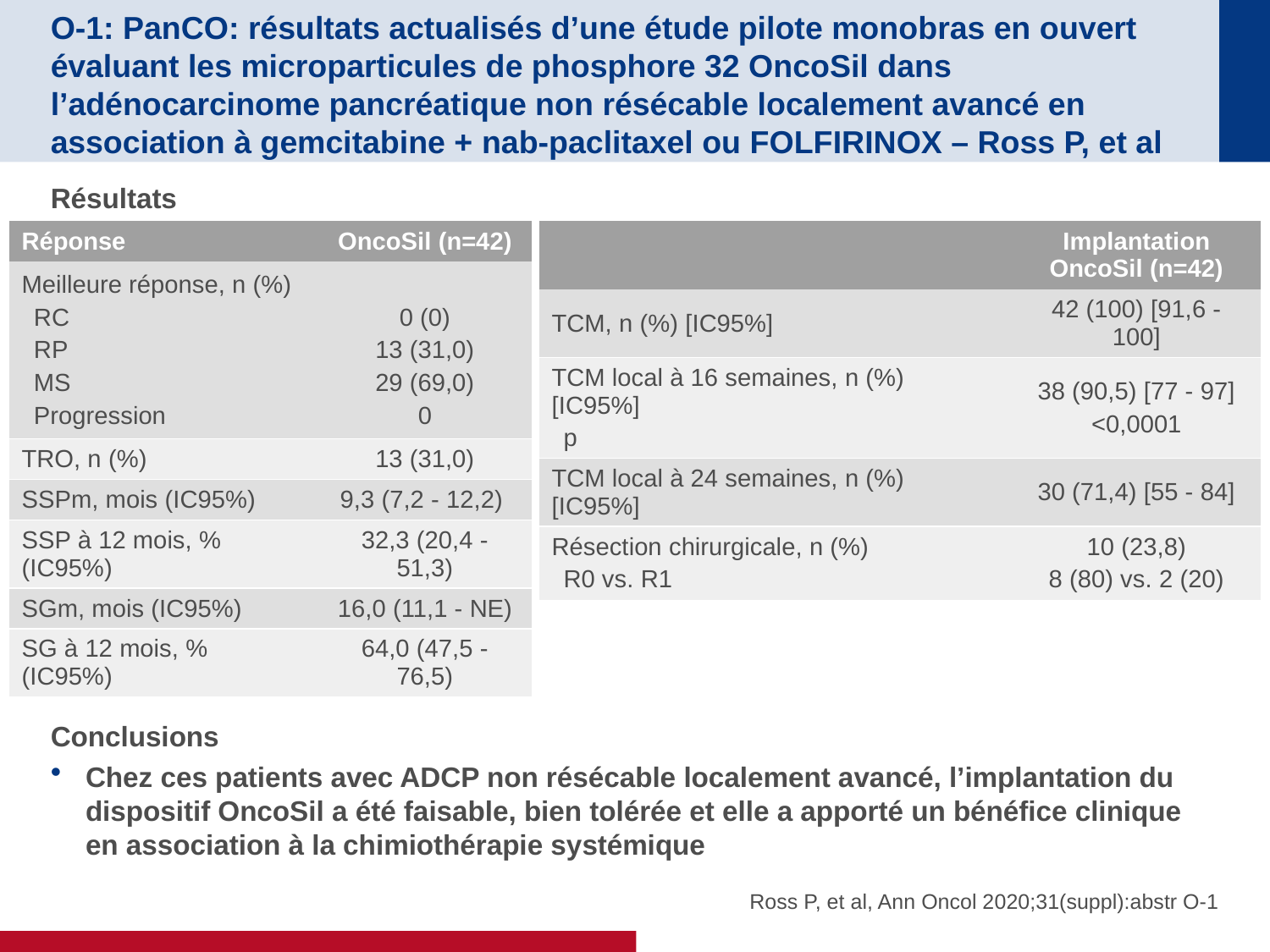

# O-1: PanCO: résultats actualisés d’une étude pilote monobras en ouvert évaluant les microparticules de phosphore 32 OncoSil dans l’adénocarcinome pancréatique non résécable localement avancé en association à gemcitabine + nab-paclitaxel ou FOLFIRINOX – Ross P, et al
Résultats
Conclusions
Chez ces patients avec ADCP non résécable localement avancé, l’implantation du dispositif OncoSil a été faisable, bien tolérée et elle a apporté un bénéfice clinique en association à la chimiothérapie systémique
| Réponse | OncoSil (n=42) |
| --- | --- |
| Meilleure réponse, n (%) RC RP MS Progression | 0 (0) 13 (31,0) 29 (69,0) 0 |
| TRO, n (%) | 13 (31,0) |
| SSPm, mois (IC95%) | 9,3 (7,2 - 12,2) |
| SSP à 12 mois, % (IC95%) | 32,3 (20,4 - 51,3) |
| SGm, mois (IC95%) | 16,0 (11,1 - NE) |
| SG à 12 mois, % (IC95%) | 64,0 (47,5 - 76,5) |
|  | Implantation OncoSil (n=42) |
| --- | --- |
| TCM, n (%) [IC95%] | 42 (100) [91,6 - 100] |
| TCM local à 16 semaines, n (%) [IC95%] p | 38 (90,5) [77 - 97] <0,0001 |
| TCM local à 24 semaines, n (%) [IC95%] | 30 (71,4) [55 - 84] |
| Résection chirurgicale, n (%) R0 vs. R1 | 10 (23,8) 8 (80) vs. 2 (20) |
Ross P, et al, Ann Oncol 2020;31(suppl):abstr O-1